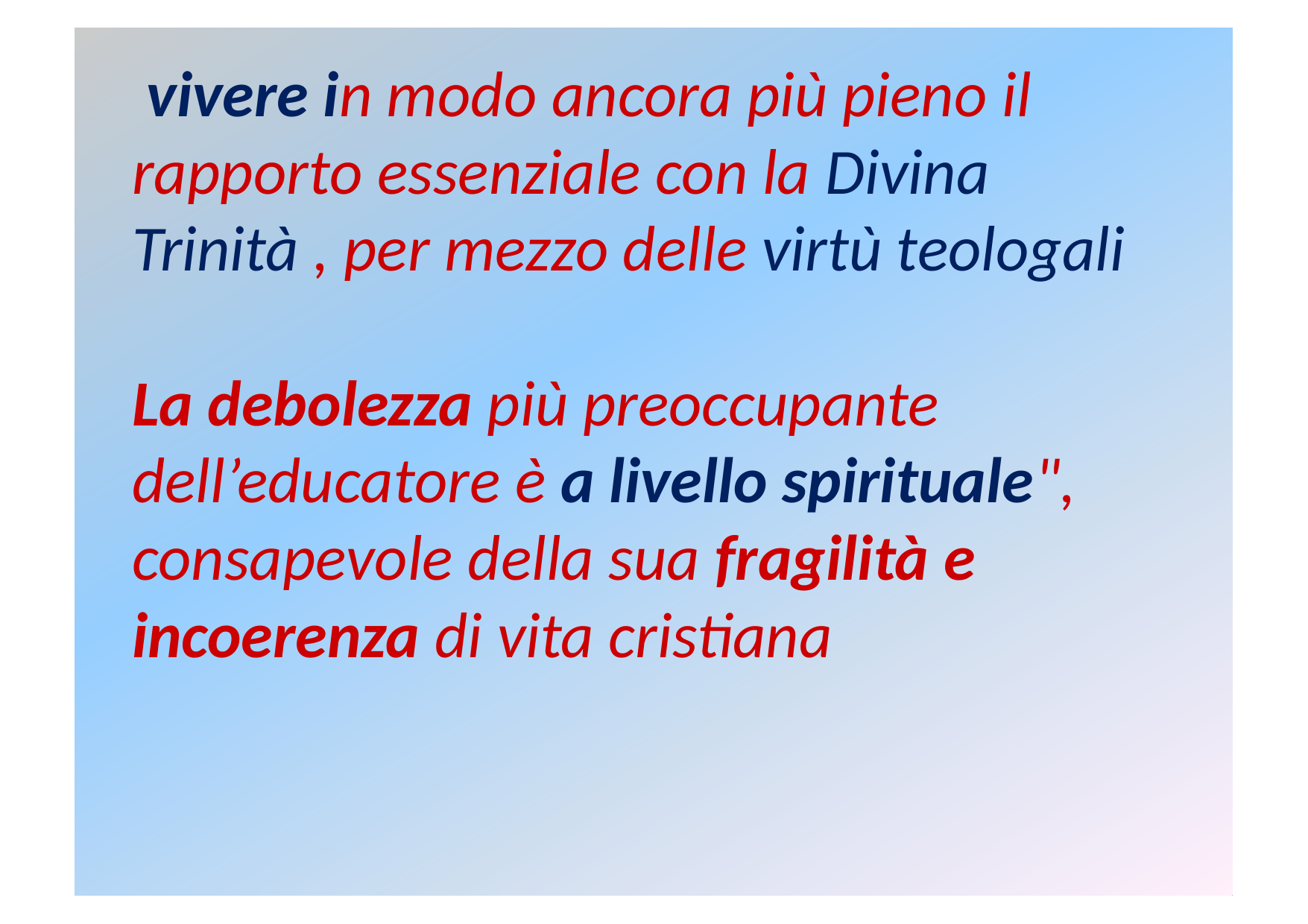

vivere in modo ancora più pieno il rapporto essenziale con la Divina Trinità , per mezzo delle virtù teologali

La debolezza più preoccupante dell’educatore è a livello spirituale", consapevole della sua fragilità e incoerenza di vita cristiana